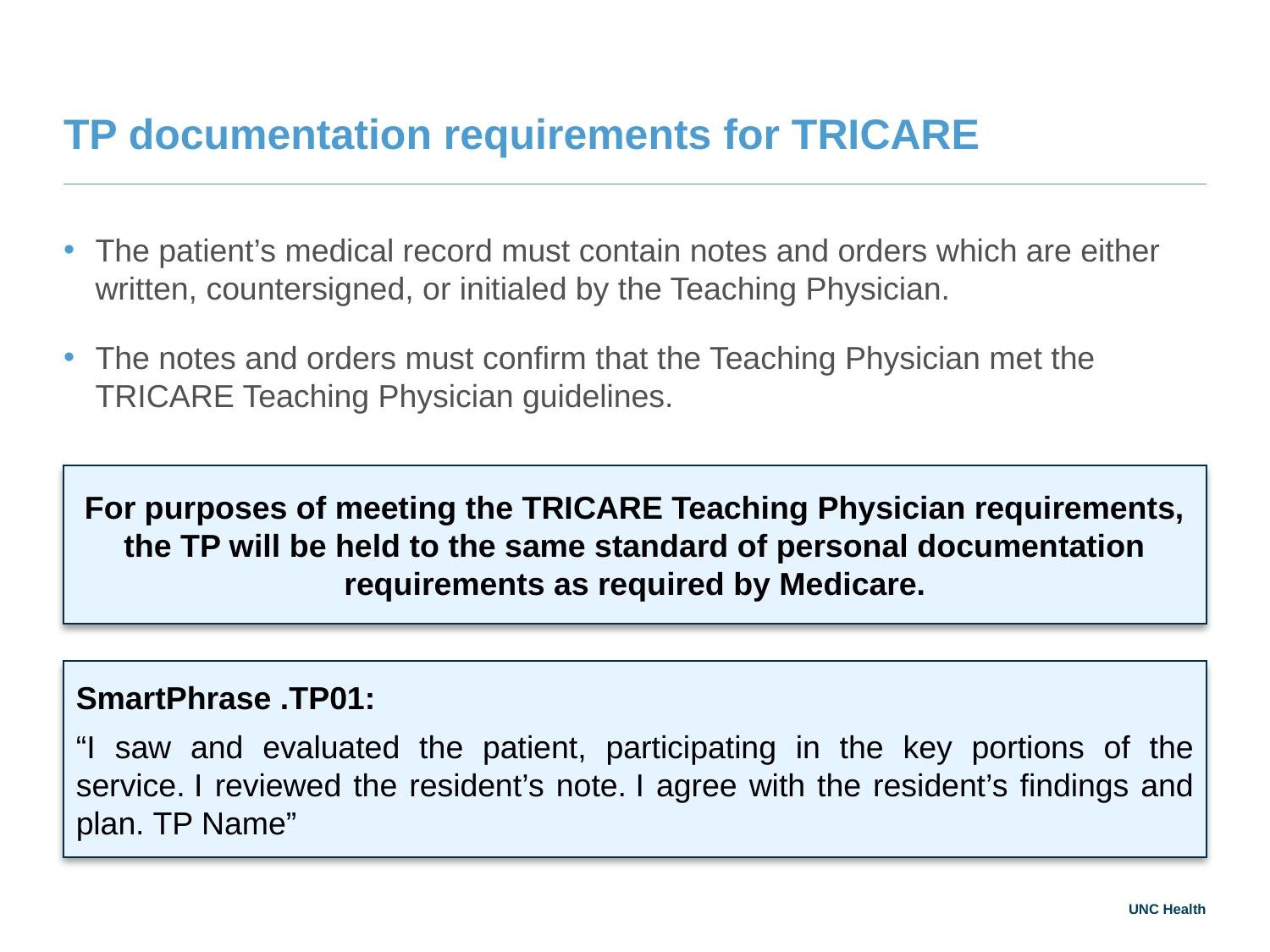

# TP documentation requirements for TRICARE
The patient’s medical record must contain notes and orders which are either written, countersigned, or initialed by the Teaching Physician.
The notes and orders must confirm that the Teaching Physician met the TRICARE Teaching Physician guidelines.

For purposes of meeting the TRICARE Teaching Physician requirements, the TP will be held to the same standard of personal documentation requirements as required by Medicare.
SmartPhrase .TP01:
“I saw and evaluated the patient, participating in the key portions of the service. I reviewed the resident’s note. I agree with the resident’s findings and plan. TP Name”